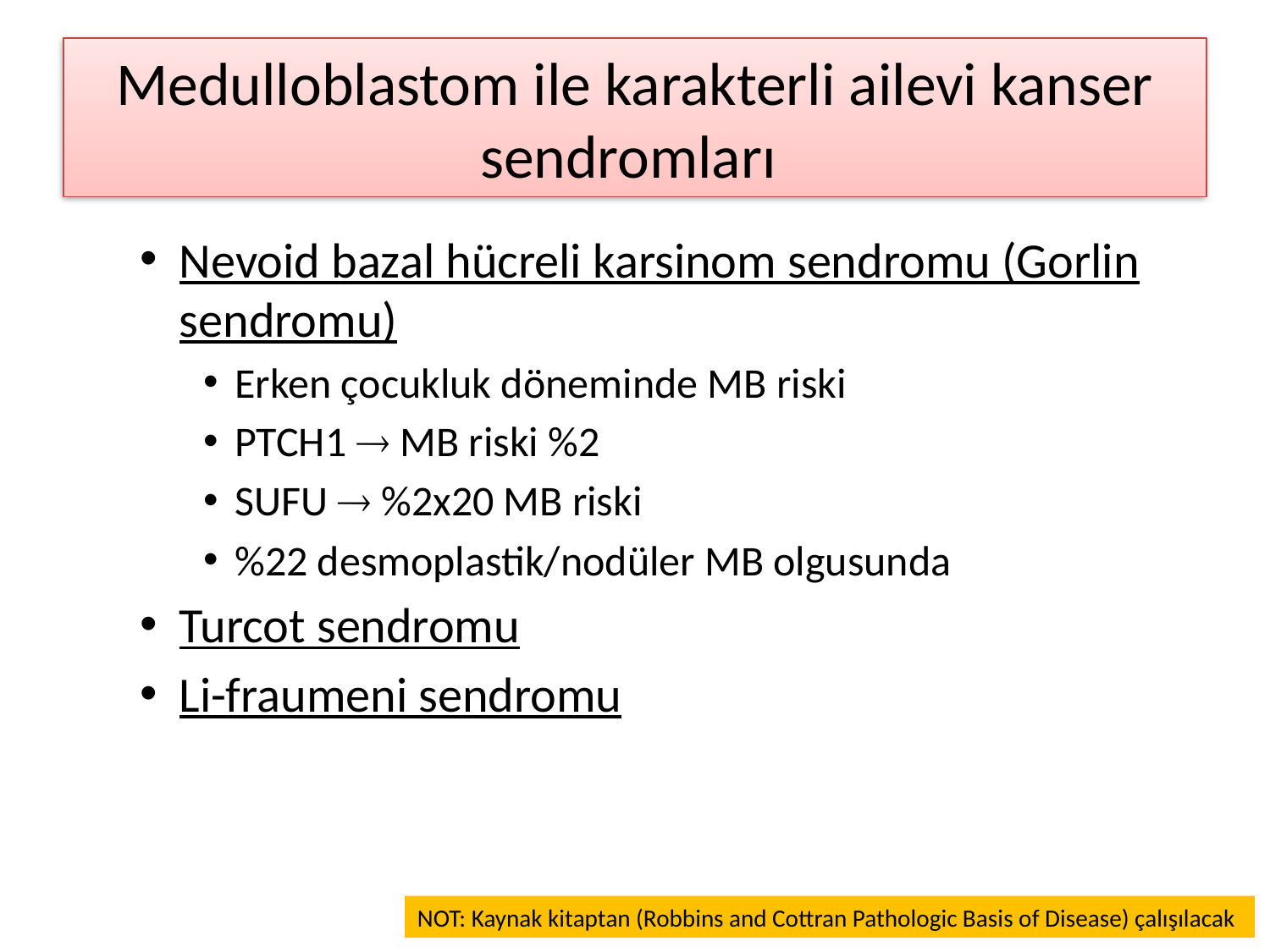

# Medulloblastom ile karakterli ailevi kanser sendromları
Nevoid bazal hücreli karsinom sendromu (Gorlin sendromu)
Erken çocukluk döneminde MB riski
PTCH1 → MB riski %2
SUFU → %2x20 MB riski
%22 desmoplastik/nodüler MB olgusunda
Turcot sendromu
Li-fraumeni sendromu

NOT: Kaynak kitaptan (Robbins and Cottran Pathologic Basis of Disease) çalışılacak